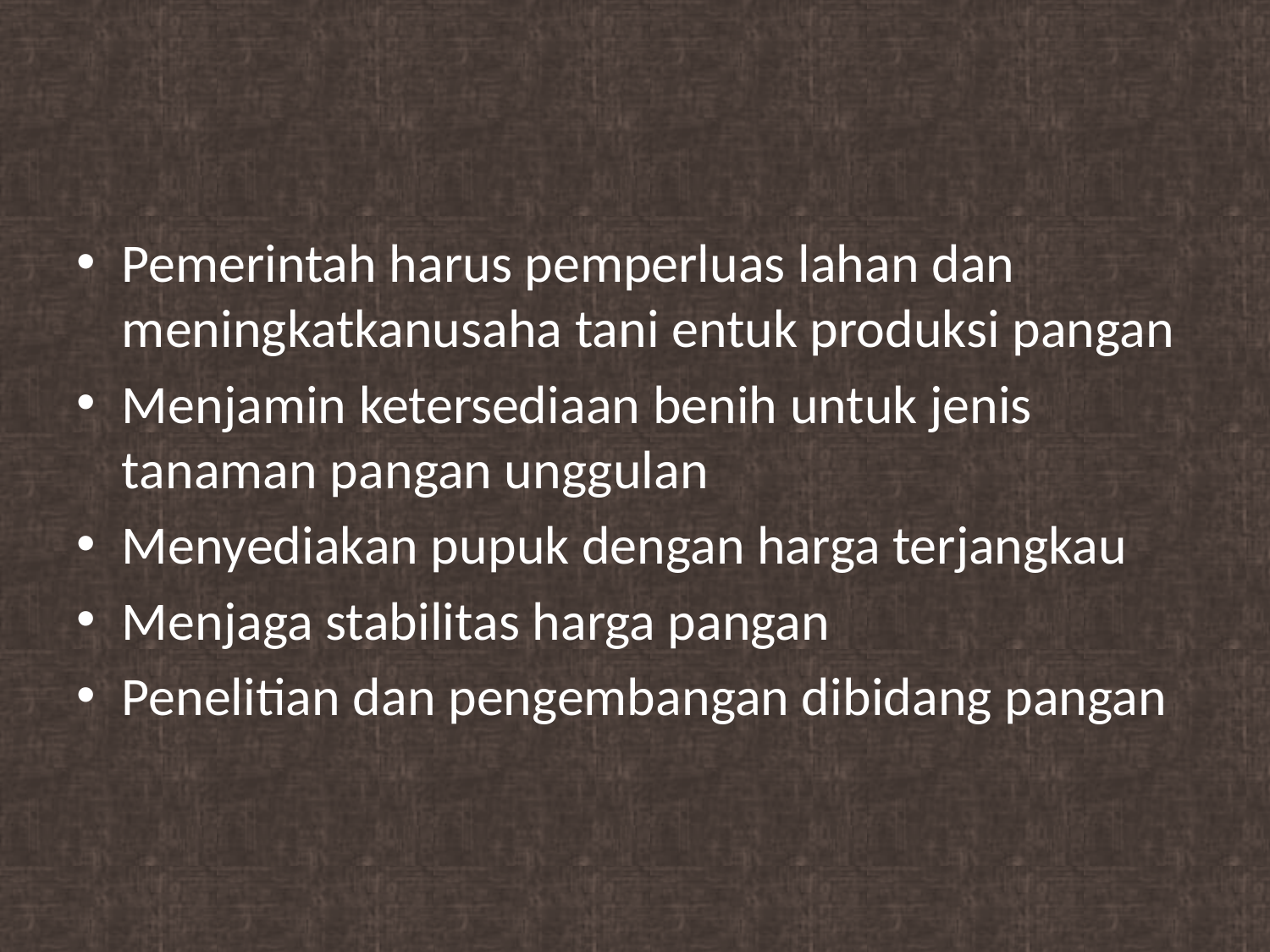

#
Pemerintah harus pemperluas lahan dan meningkatkanusaha tani entuk produksi pangan
Menjamin ketersediaan benih untuk jenis tanaman pangan unggulan
Menyediakan pupuk dengan harga terjangkau
Menjaga stabilitas harga pangan
Penelitian dan pengembangan dibidang pangan